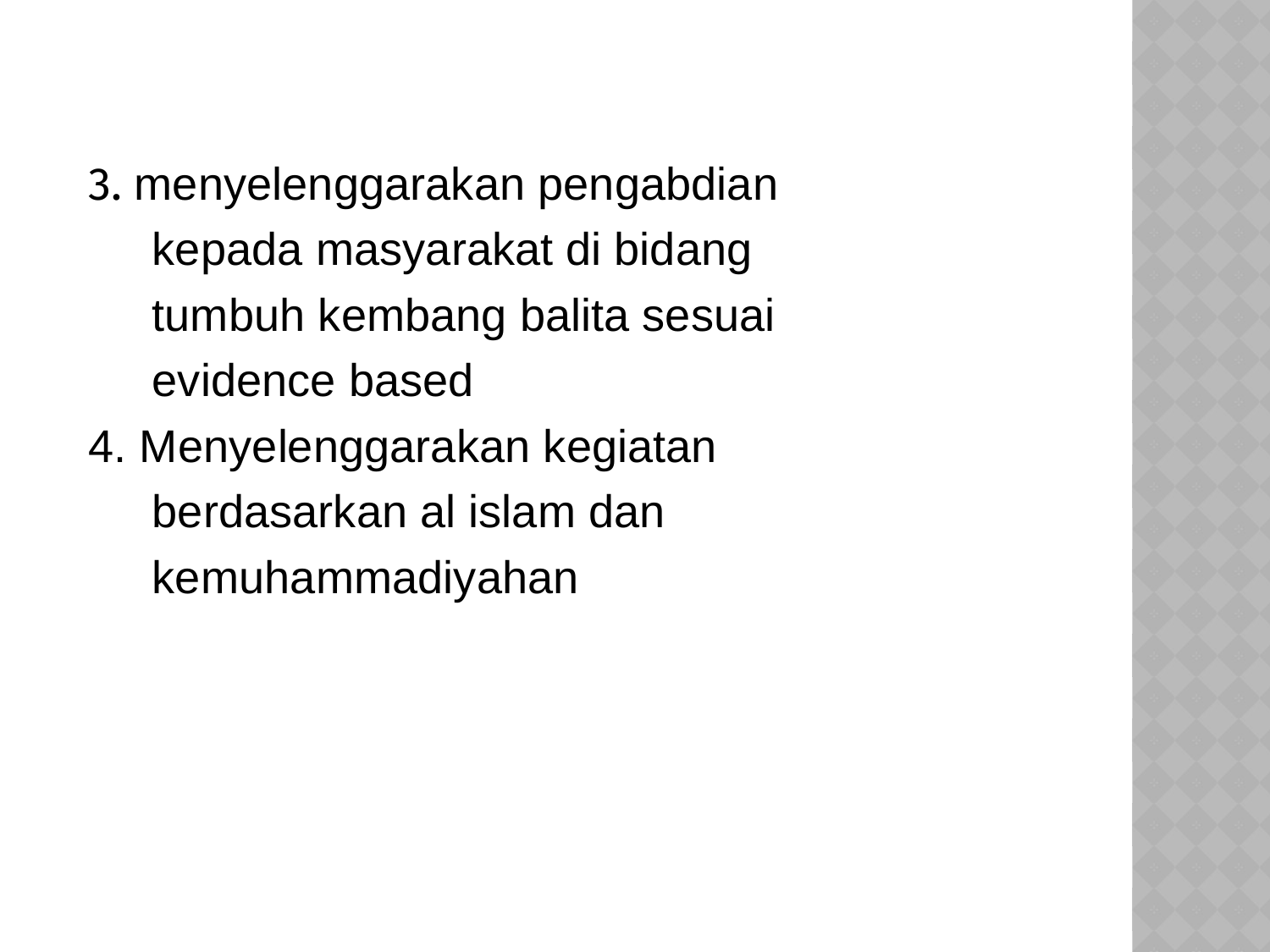

3. menyelenggarakan pengabdian
      kepada masyarakat di bidang
      tumbuh kembang balita sesuai
      evidence based
 4. Menyelenggarakan kegiatan
      berdasarkan al islam dan
      kemuhammadiyahan